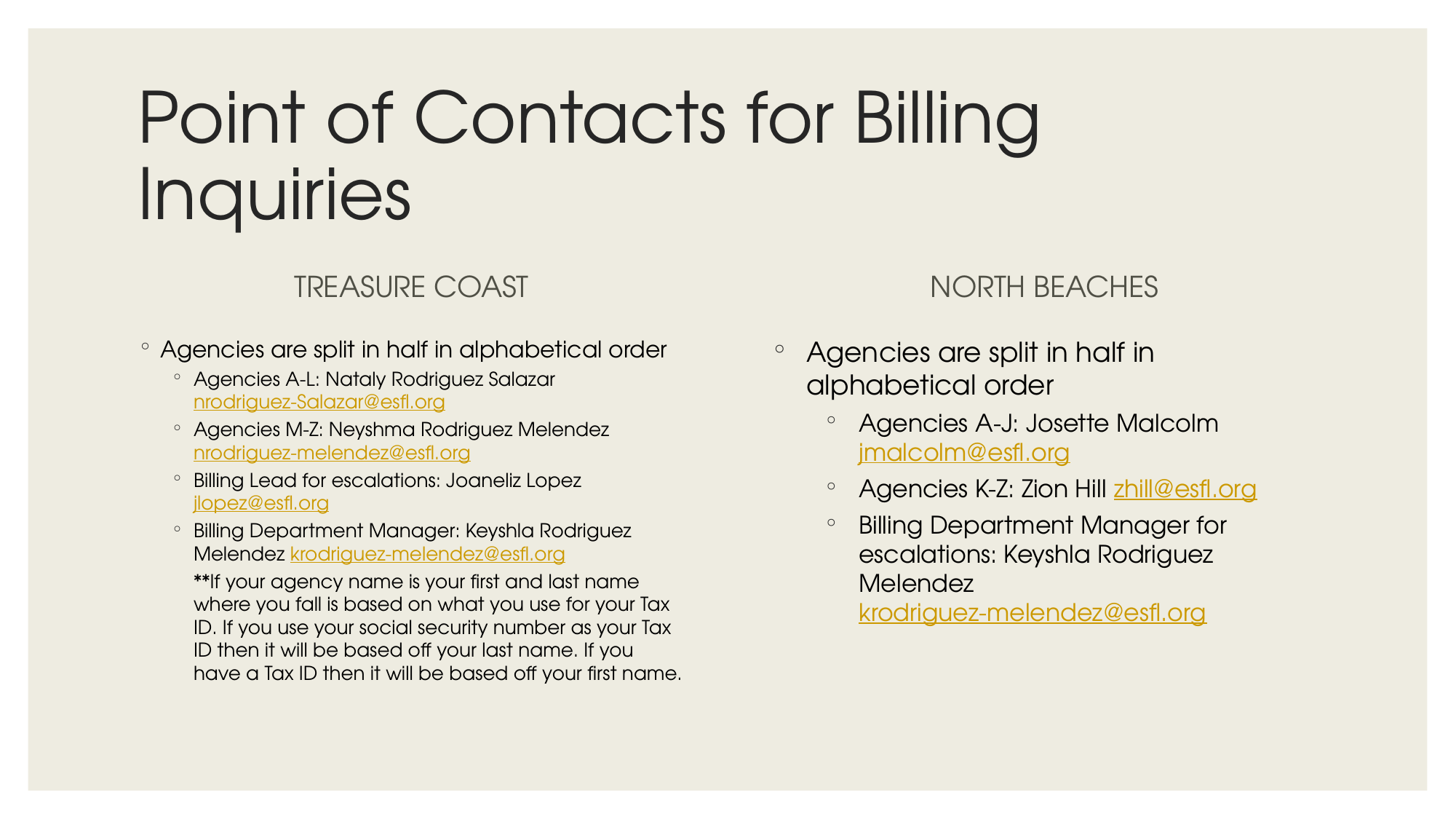

# Point of Contacts for Billing Inquiries
TREASURE COAST
NORTH BEACHES
Agencies are split in half in alphabetical order
Agencies A-L: Nataly Rodriguez Salazar nrodriguez-Salazar@esfl.org
Agencies M-Z: Neyshma Rodriguez Melendez nrodriguez-melendez@esfl.org
Billing Lead for escalations: Joaneliz Lopez jlopez@esfl.org
Billing Department Manager: Keyshla Rodriguez Melendez krodriguez-melendez@esfl.org
**If your agency name is your first and last name where you fall is based on what you use for your Tax ID. If you use your social security number as your Tax ID then it will be based off your last name. If you have a Tax ID then it will be based off your first name.
Agencies are split in half in alphabetical order
Agencies A-J: Josette Malcolm jmalcolm@esfl.org
Agencies K-Z: Zion Hill zhill@esfl.org
Billing Department Manager for escalations: Keyshla Rodriguez Melendez krodriguez-melendez@esfl.org